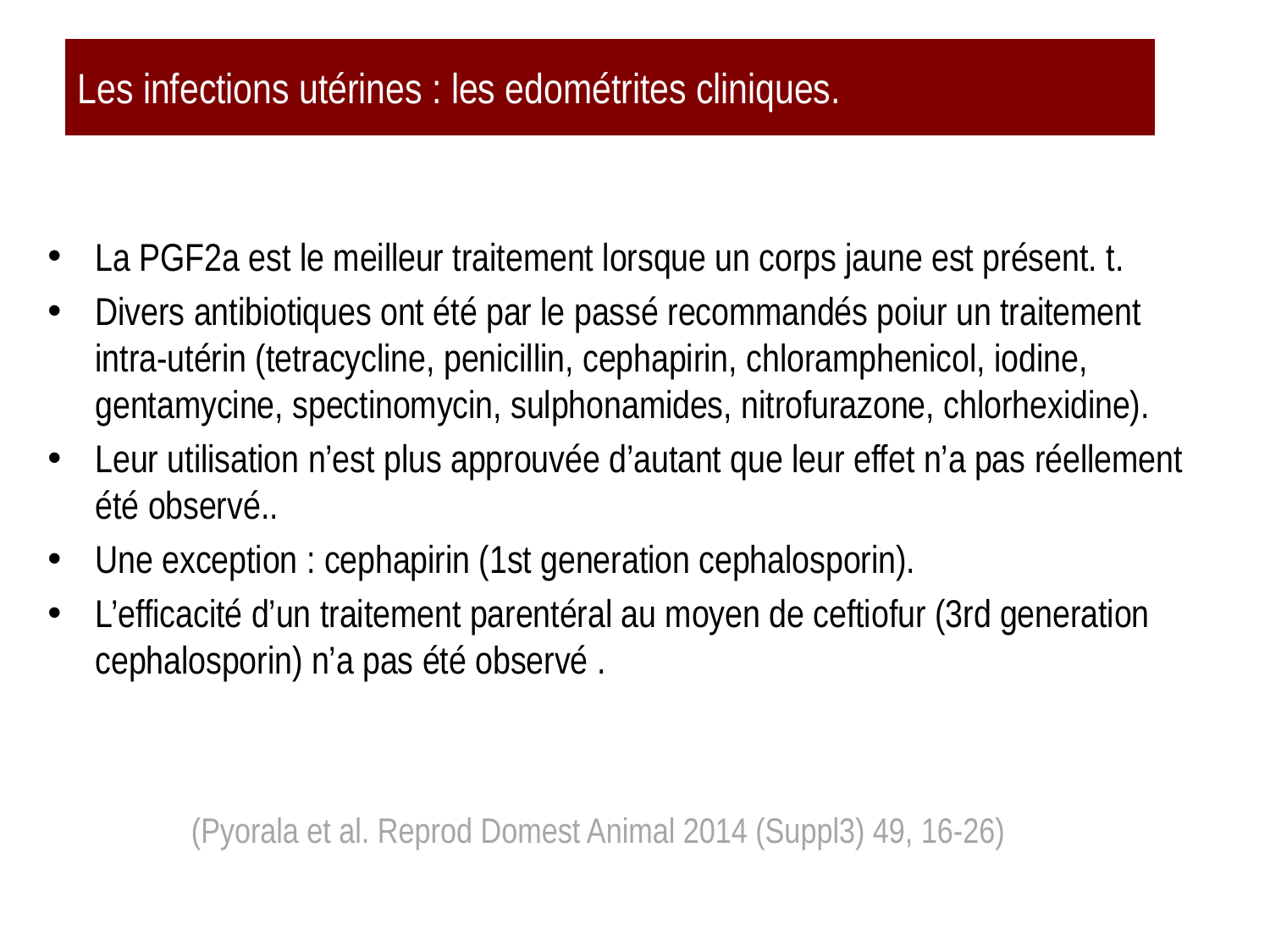

# Les infections utérines : les edométrites cliniques.
La PGF2a est le meilleur traitement lorsque un corps jaune est présent. t.
Divers antibiotiques ont été par le passé recommandés poiur un traitement intra-utérin (tetracycline, penicillin, cephapirin, chloramphenicol, iodine, gentamycine, spectinomycin, sulphonamides, nitrofurazone, chlorhexidine).
Leur utilisation n’est plus approuvée d’autant que leur effet n’a pas réellement été observé..
Une exception : cephapirin (1st generation cephalosporin).
L’efficacité d’un traitement parentéral au moyen de ceftiofur (3rd generation cephalosporin) n’a pas été observé .
(Pyorala et al. Reprod Domest Animal 2014 (Suppl3) 49, 16-26)